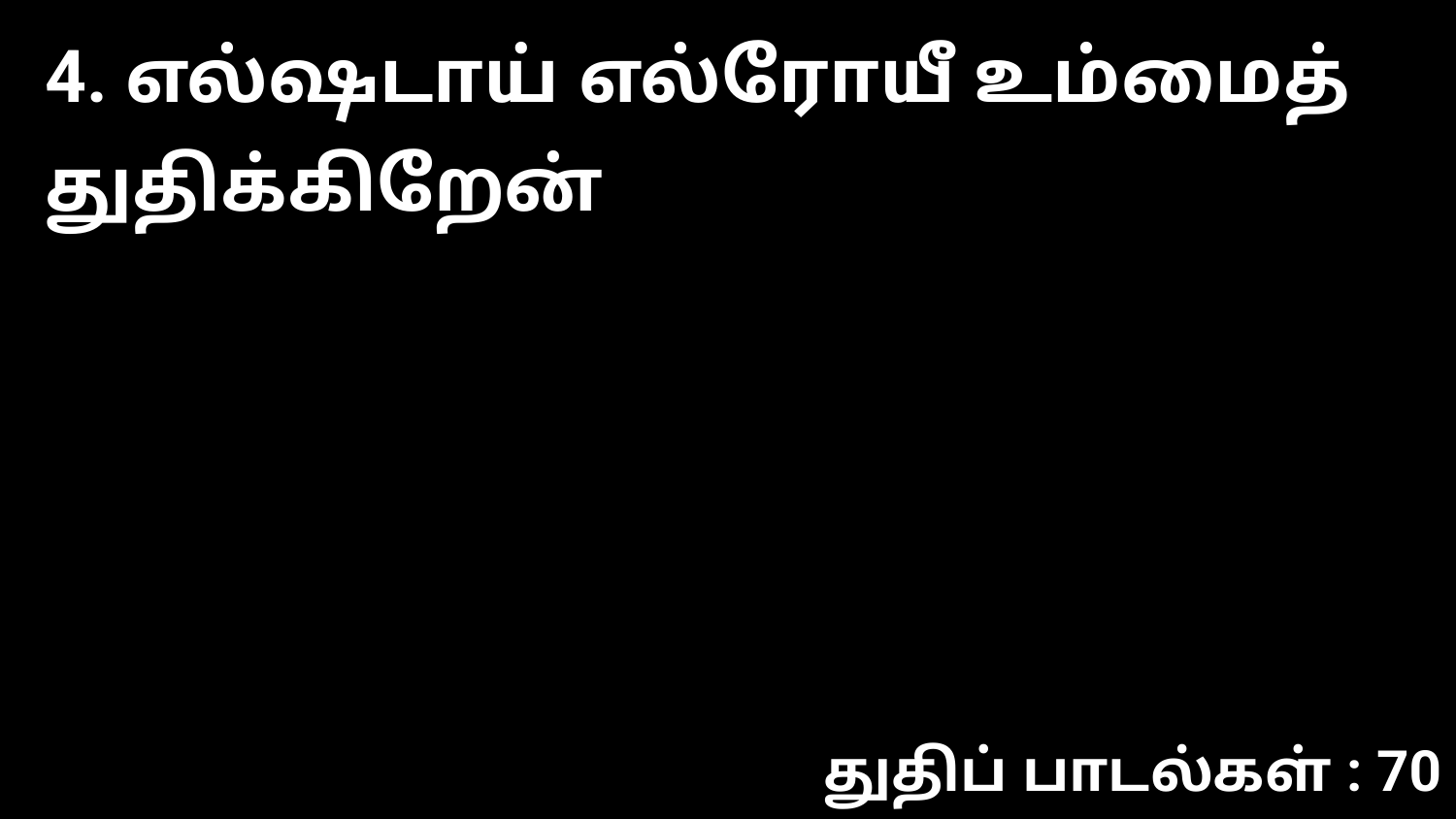

4. எல்ஷடாய் எல்ரோயீ உம்மைத் துதிக்கிறேன்
துதிப் பாடல்கள் : 70